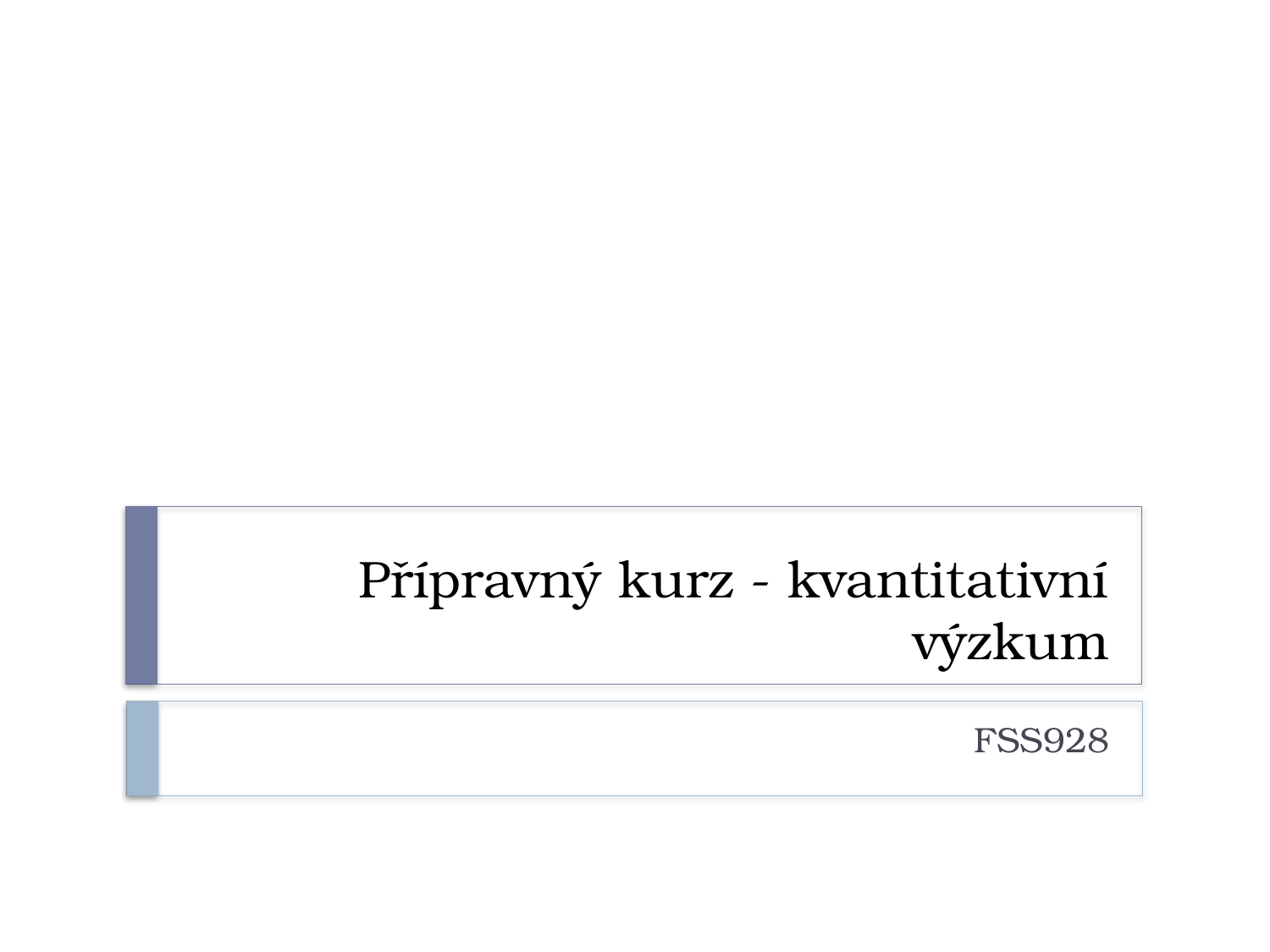

# Přípravný kurz - kvantitativní výzkum
FSS928